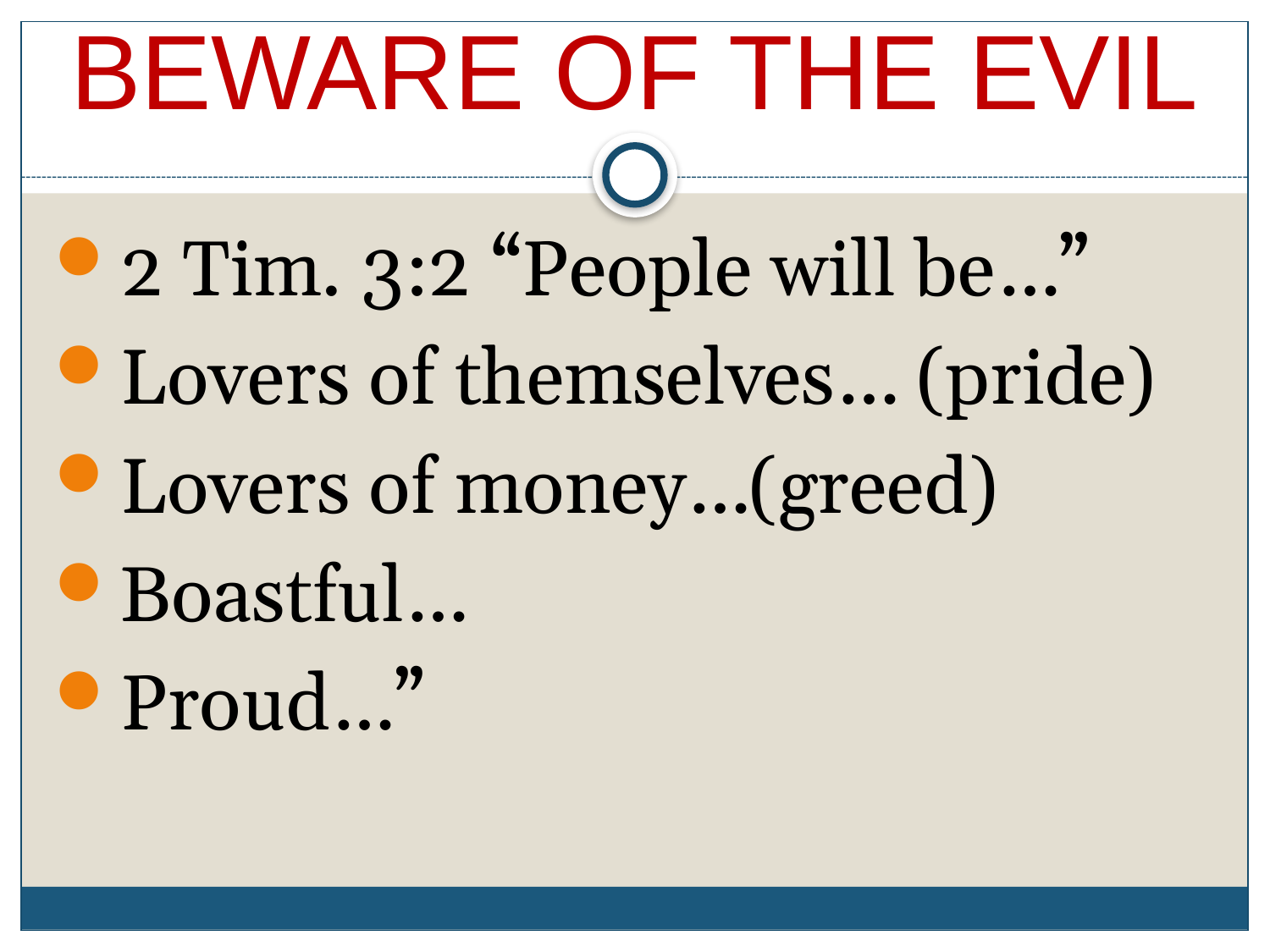

# BEWARE OF THE EVIL
2 Tim. 3:2 “People will be…”
Lovers of themselves… (pride)
Lovers of money…(greed)
Boastful…
Proud…”